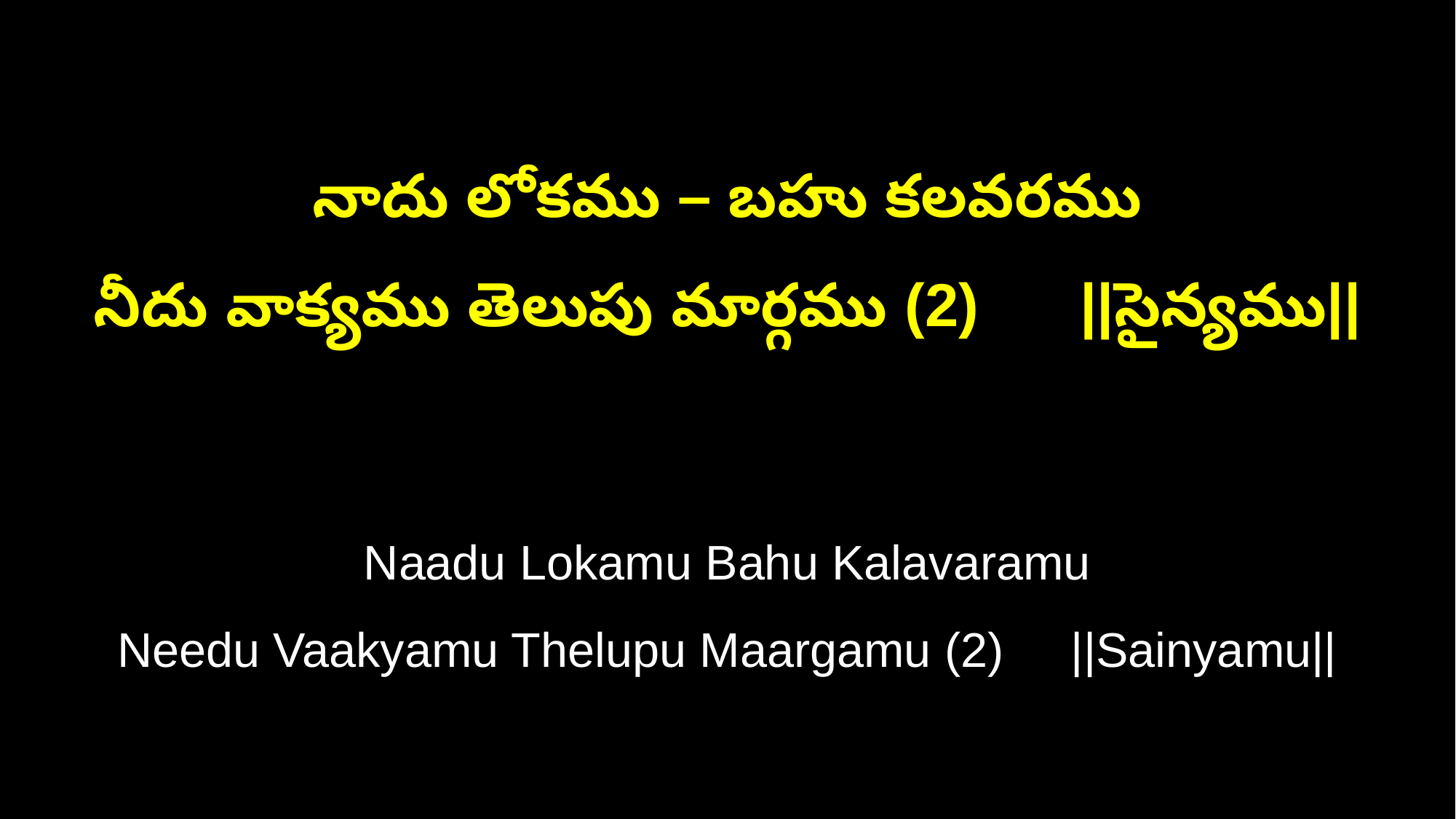

నాదు లోకము – బహు కలవరము
నీదు వాక్యము తెలుపు మార్గము (2)      ||సైన్యము||
Naadu Lokamu Bahu Kalavaramu
Needu Vaakyamu Thelupu Maargamu (2)     ||Sainyamu||